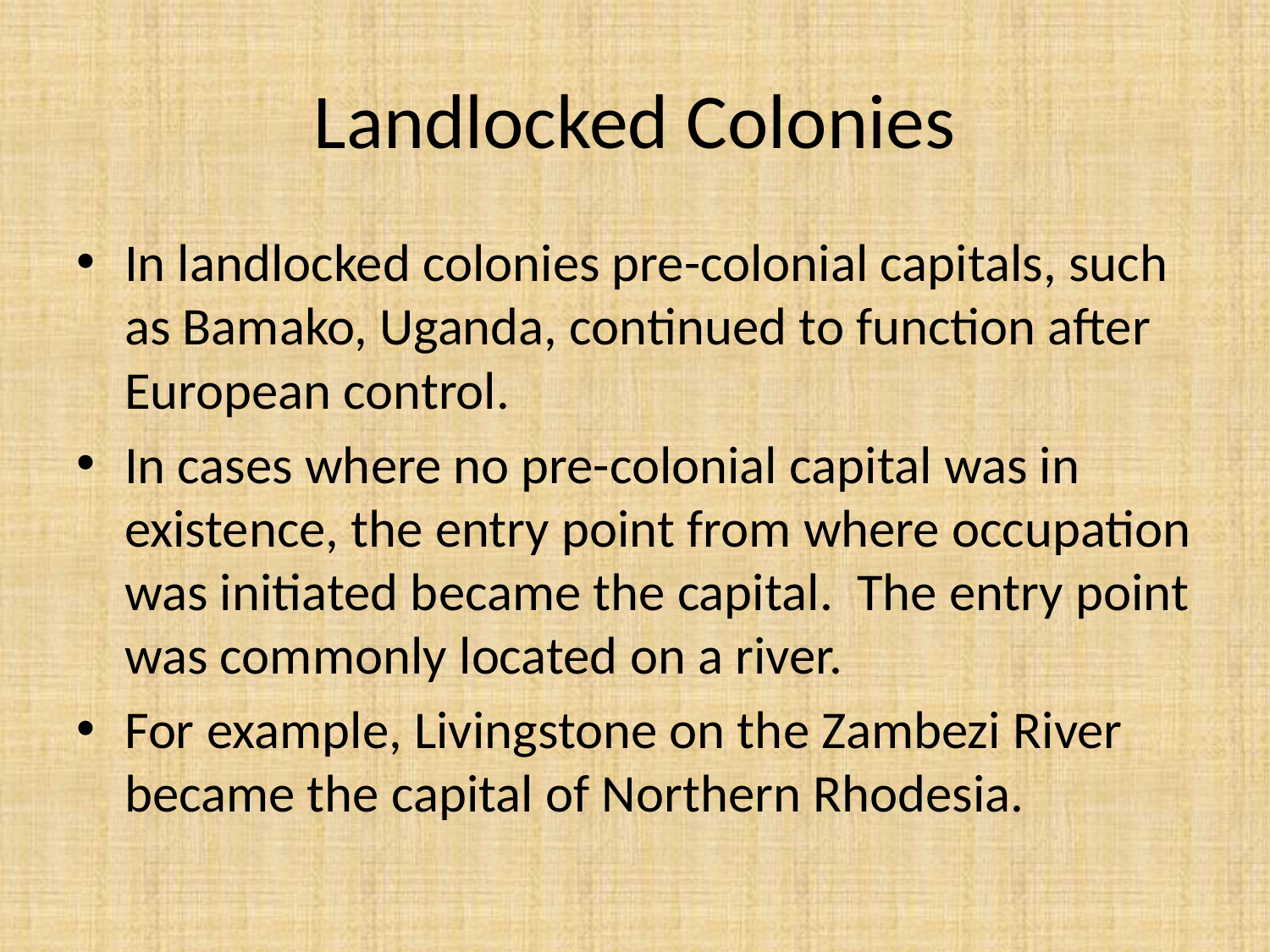

# Landlocked Colonies
In landlocked colonies pre-colonial capitals, such as Bamako, Uganda, continued to function after European control.
In cases where no pre-colonial capital was in existence, the entry point from where occupation was initiated became the capital.  The entry point was commonly located on a river.
For example, Livingstone on the Zambezi River became the capital of Northern Rhodesia.